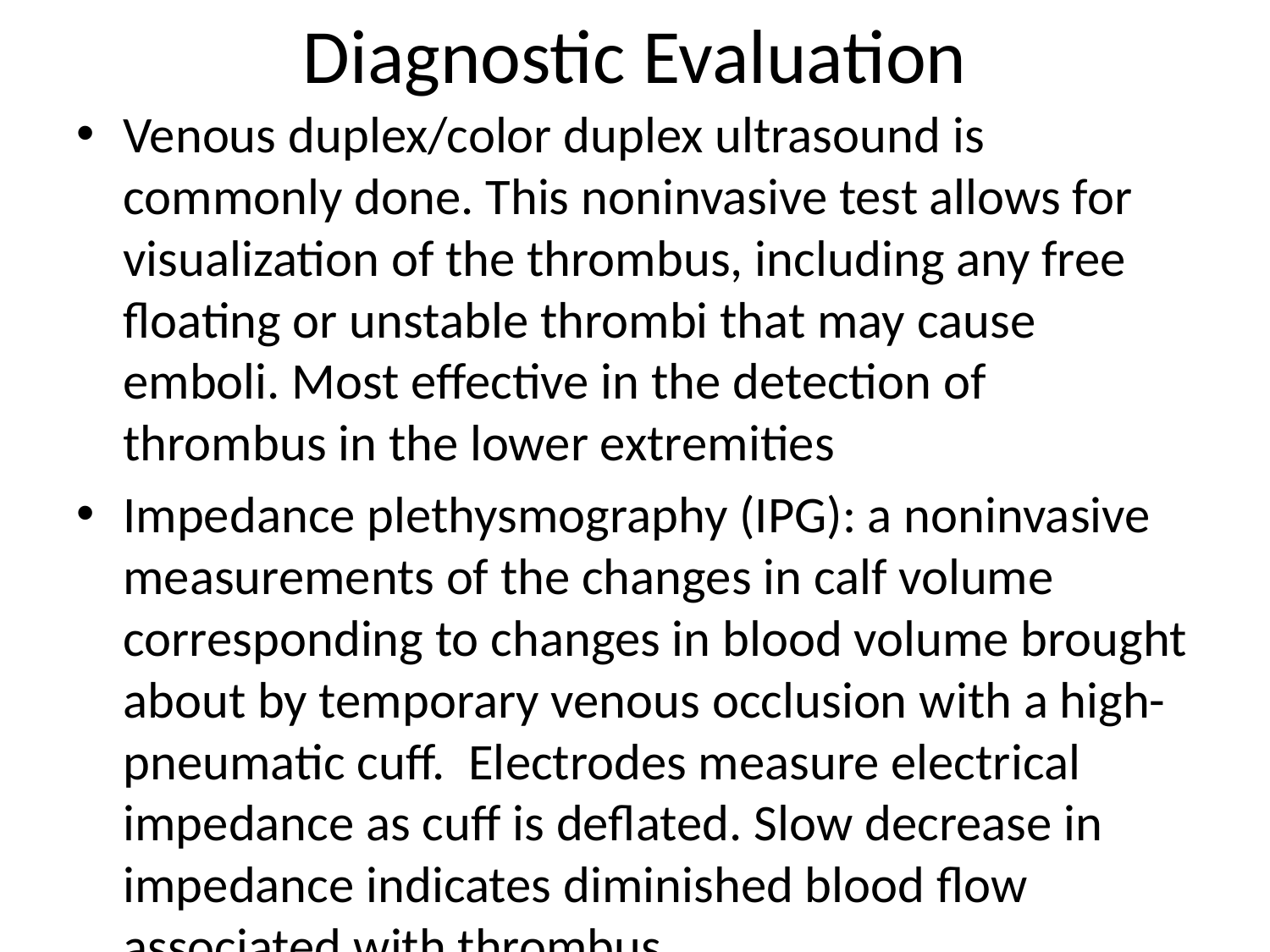

# Diagnostic Evaluation
Venous duplex/color duplex ultrasound is commonly done. This noninvasive test allows for visualization of the thrombus, including any free floating or unstable thrombi that may cause emboli. Most effective in the detection of thrombus in the lower extremities
Impedance plethysmography (IPG): a noninvasive measurements of the changes in calf volume corresponding to changes in blood volume brought about by temporary venous occlusion with a high-pneumatic cuff.  Electrodes measure electrical impedance as cuff is deflated. Slow decrease in impedance indicates diminished blood flow associated with thrombus